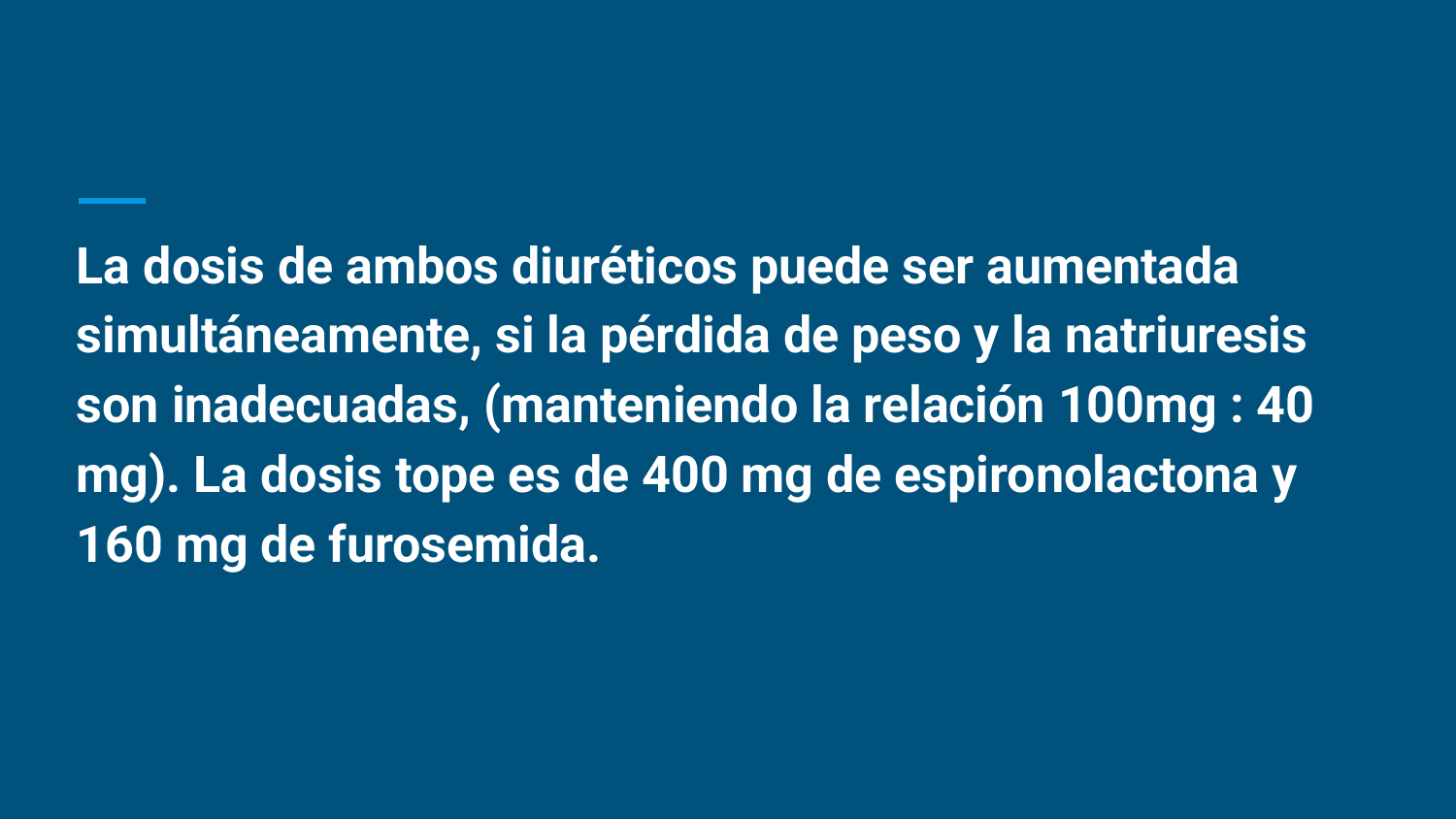

La dosis de ambos diuréticos puede ser aumentada simultáneamente, si la pérdida de peso y la natriuresis son inadecuadas, (manteniendo la relación 100mg : 40 mg). La dosis tope es de 400 mg de espironolactona y 160 mg de furosemida.